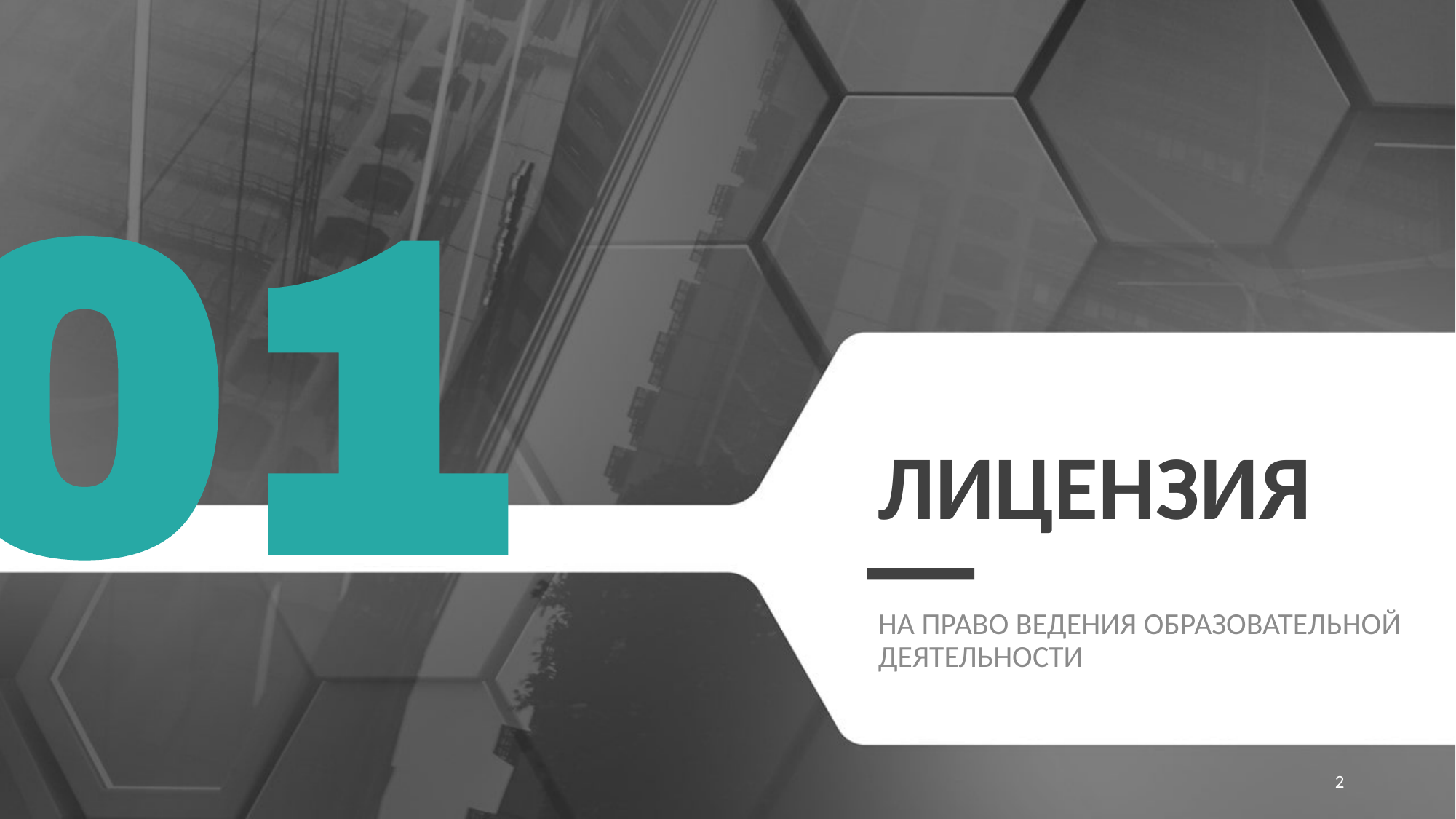

01
# ЛИЦЕНЗИЯ
На право ведения образовательной деятельности
2